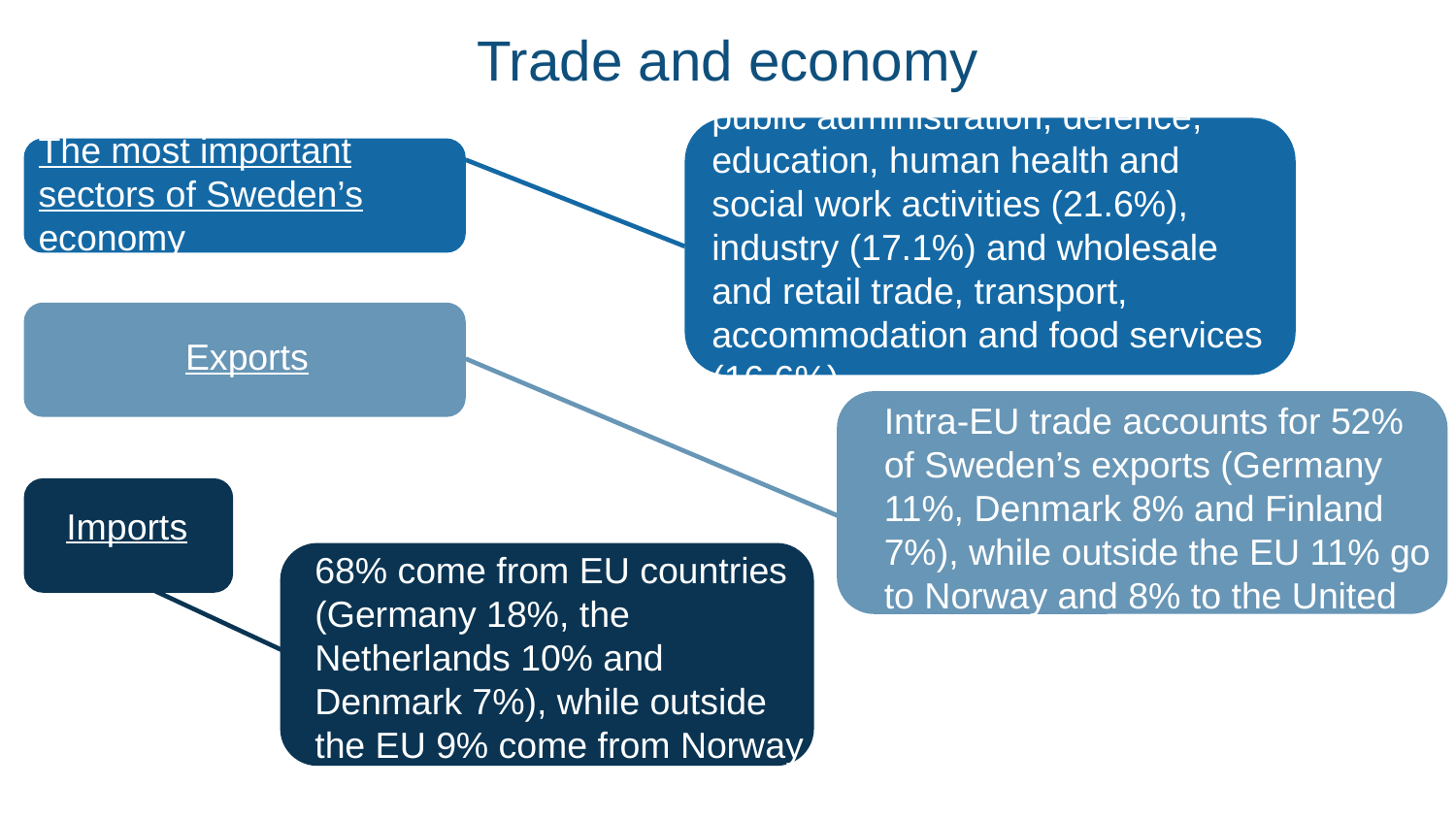

The most important sectors of Sweden’s economy
# Trade and economy
public administration, defence, education, human health and social work activities (21.6%), industry (17.1%) and wholesale and retail trade, transport, accommodation and food services (16.6%)

Exports

Intra-EU trade accounts for 52% of Sweden’s exports (Germany 11%, Denmark 8% and Finland  7%), while outside the EU 11% go to Norway and 8% to the United States

Imports
68% come from EU countries (Germany 18%, the Netherlands 10% and Denmark 7%), while outside the EU 9% come from Norway and 6% from China.